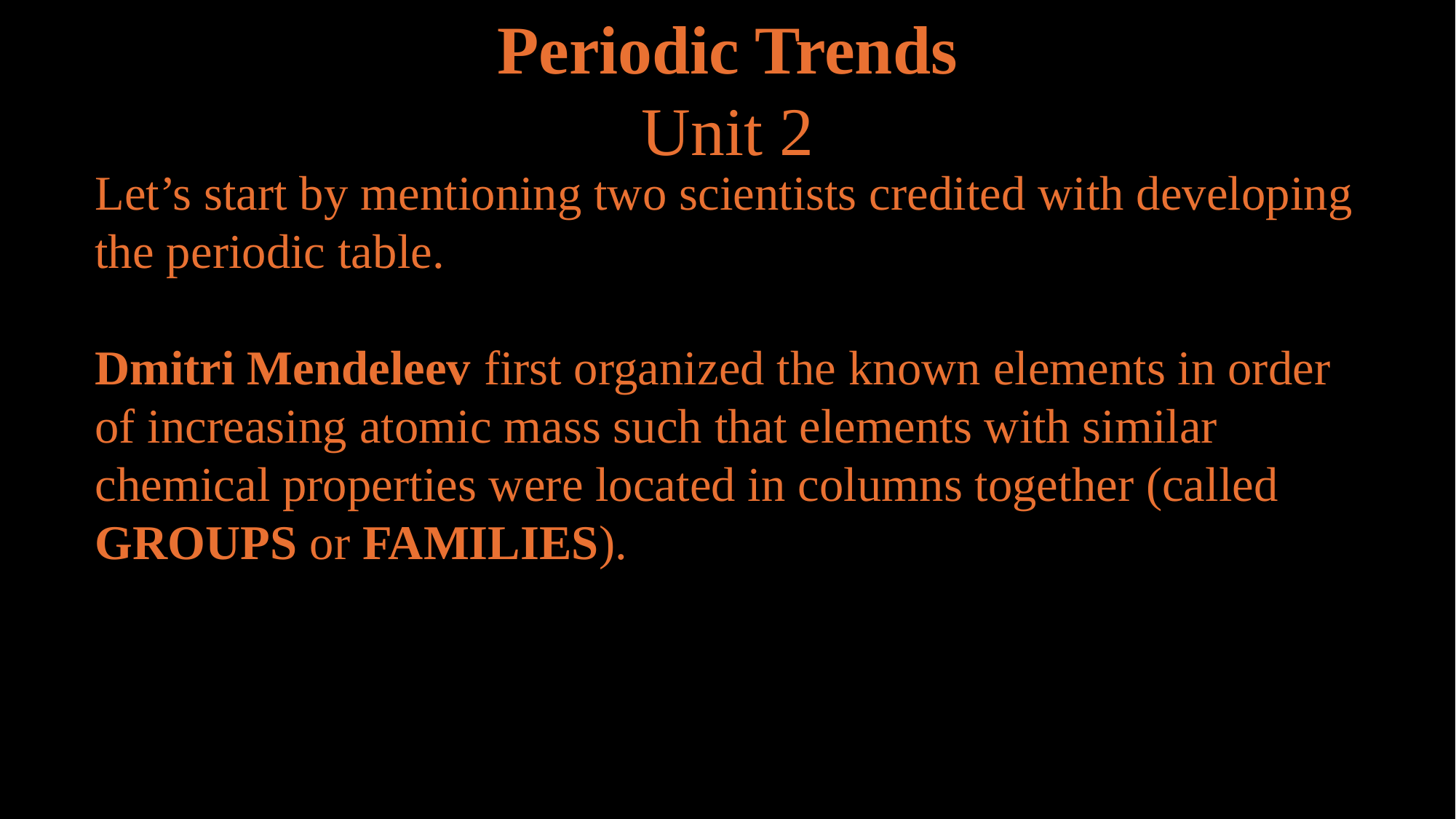

Periodic Trends
Unit 2
Let’s start by mentioning two scientists credited with developing the periodic table.
Dmitri Mendeleev first organized the known elements in order of increasing atomic mass such that elements with similar chemical properties were located in columns together (called GROUPS or FAMILIES).